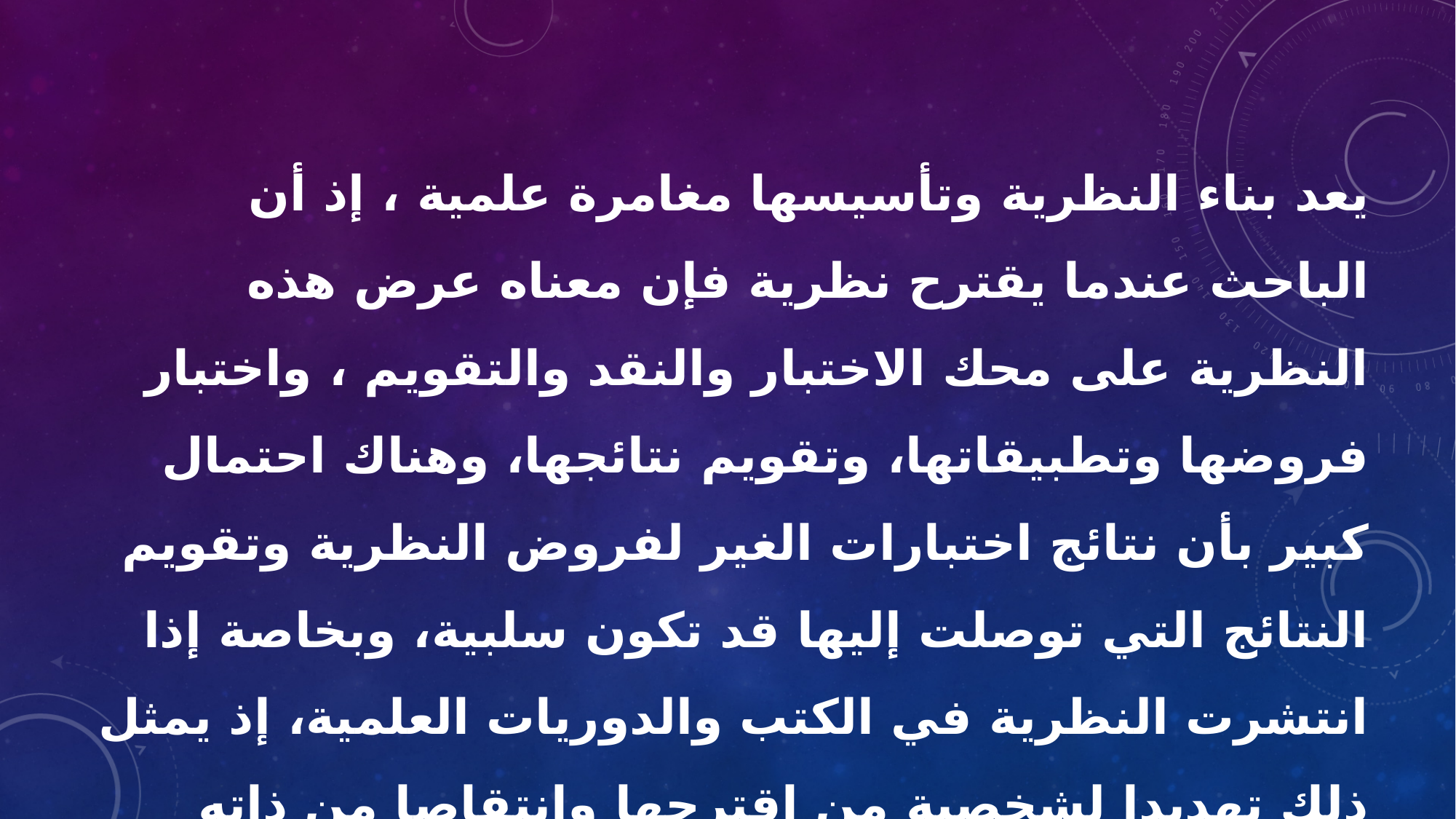

يعد بناء النظرية وتأسيسها مغامرة علمية ، إذ أن الباحث عندما يقترح نظرية فإن معناه عرض هذه النظرية على محك الاختبار والنقد والتقويم ، واختبار فروضها وتطبيقاتها، وتقويم نتائجها، وهناك احتمال كبير بأن نتائج اختبارات الغير لفروض النظرية وتقويم النتائج التي توصلت إليها قد تكون سلبية، وبخاصة إذا انتشرت النظرية في الكتب والدوريات العلمية، إذ يمثل ذلك تهديدا لشخصية من اقترحها وانتقاصا من ذاته العلمية، وهذا ما يجعل معظم الباحثين يتخوفون من تبعات اقتراح نظريات جديدة في دراسات الاعلام والاتصال.